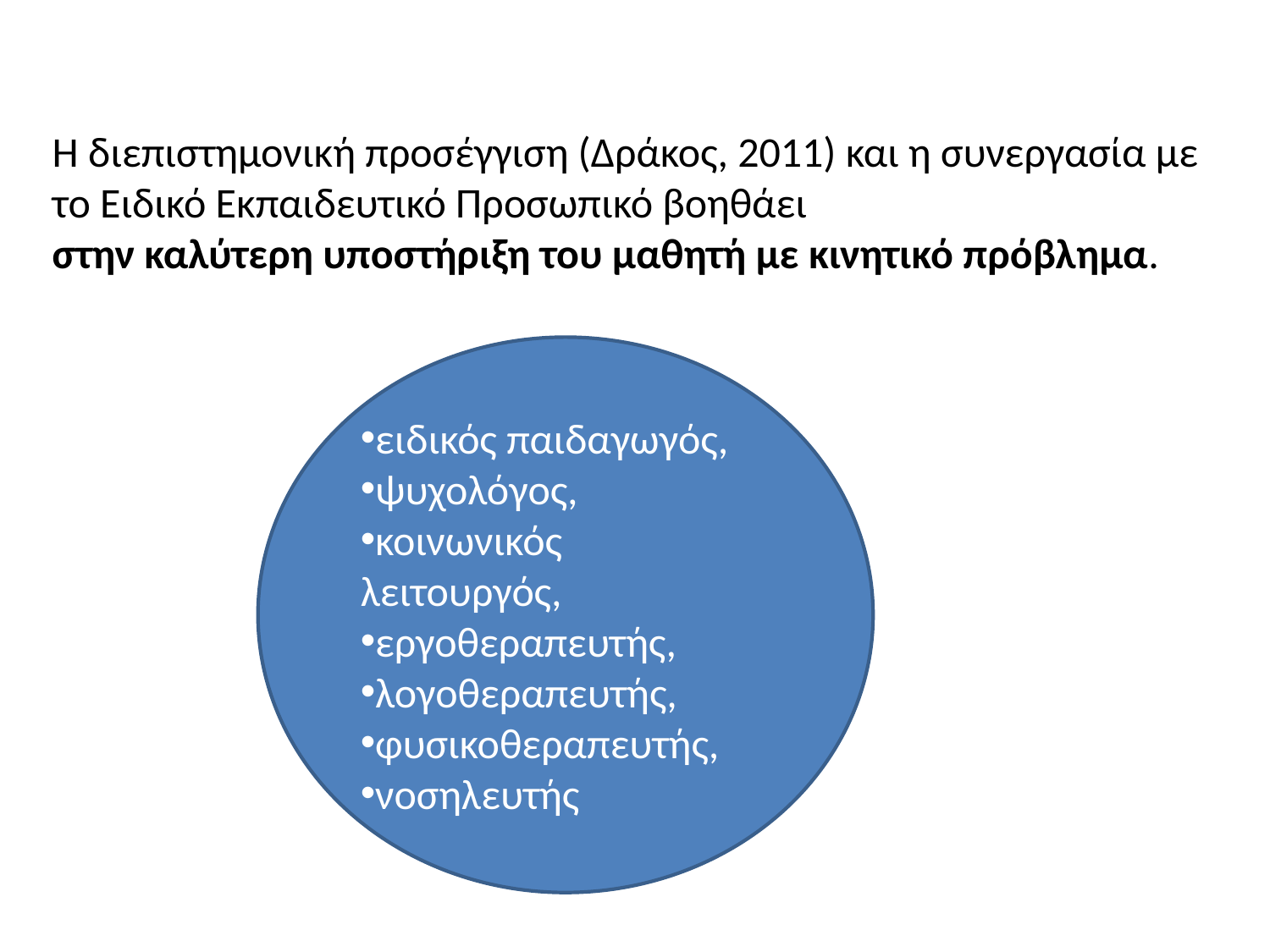

H διεπιστημονική προσέγγιση (Δράκος, 2011) και η συνεργασία με το Ειδικό Εκπαιδευτικό Προσωπικό βοηθάει
στην καλύτερη υποστήριξη του μαθητή με κινητικό πρόβλημα.

ειδικός παιδαγωγός,
ψυχολόγος,
κοινωνικός λειτουργός,
εργοθεραπευτής,
λογοθεραπευτής,
φυσικοθεραπευτής,
νοσηλευτής